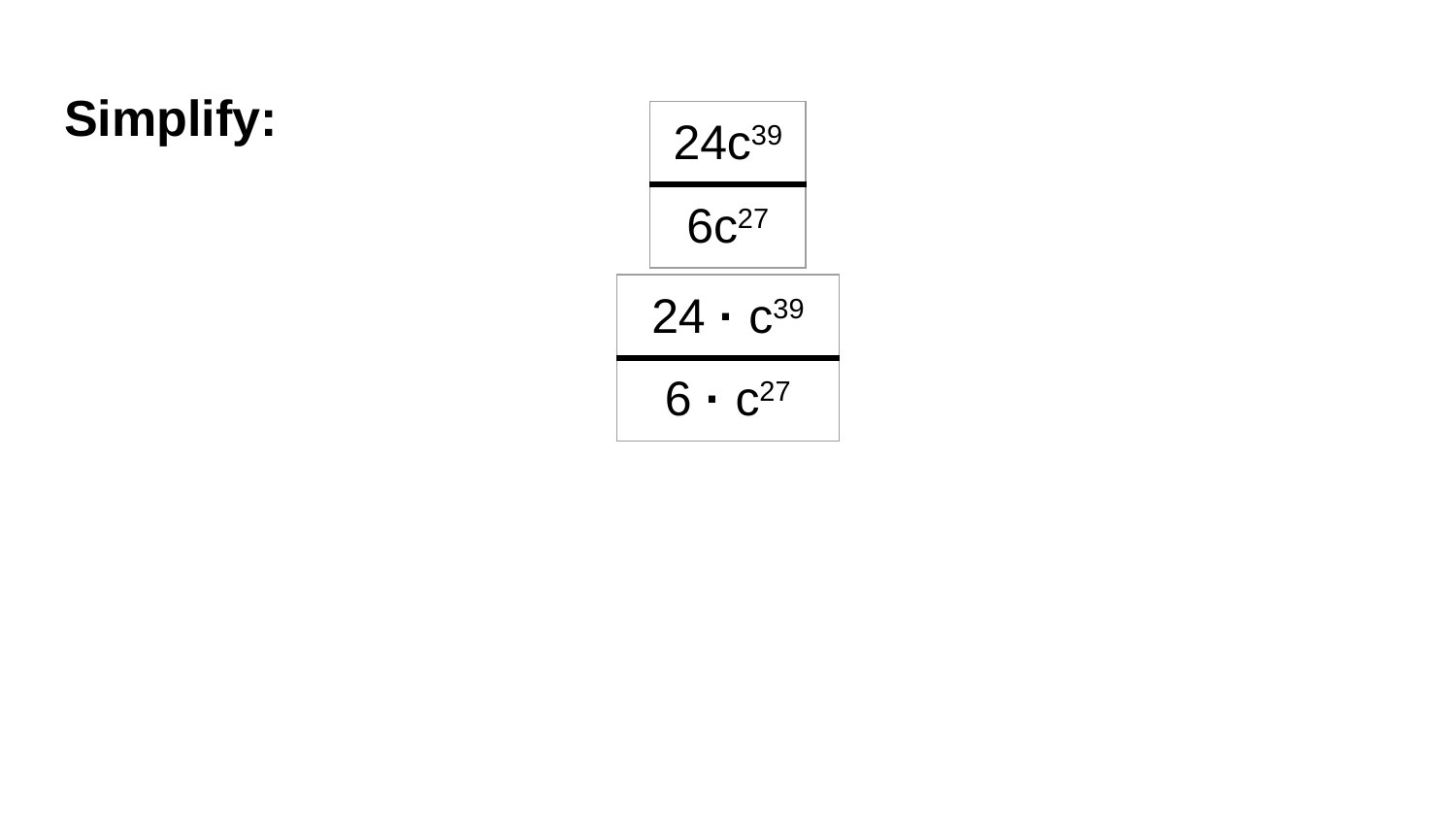

# Simplify:
| 24c39 |
| --- |
| 6c27 |
| 24 · c39 |
| --- |
| 6 · c27 |

4 · c39 - 27
 4c12